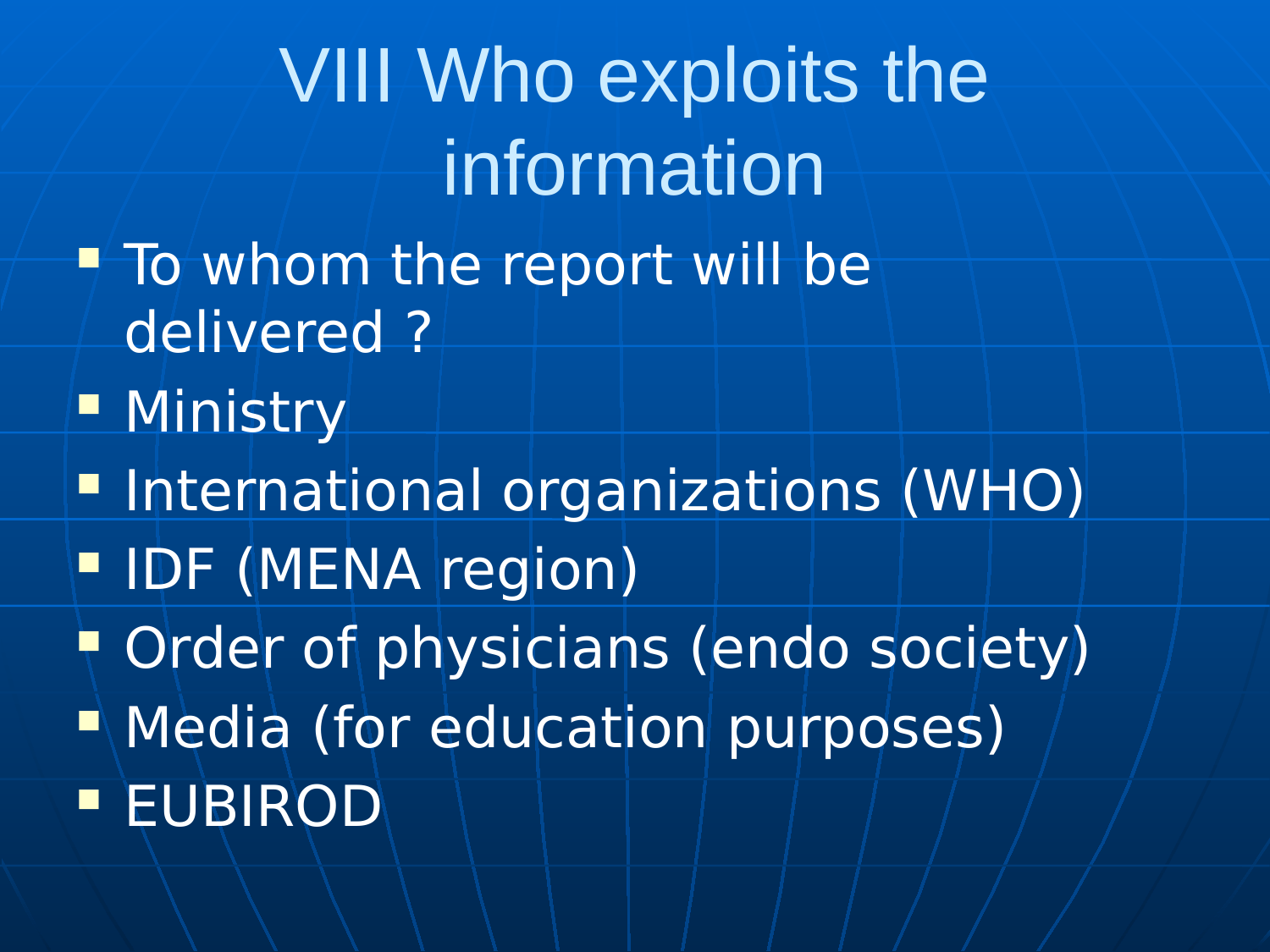

# VIII Who exploits the information
To whom the report will be delivered ?
Ministry
International organizations (WHO)
IDF (MENA region)
Order of physicians (endo society)
Media (for education purposes)
EUBIROD